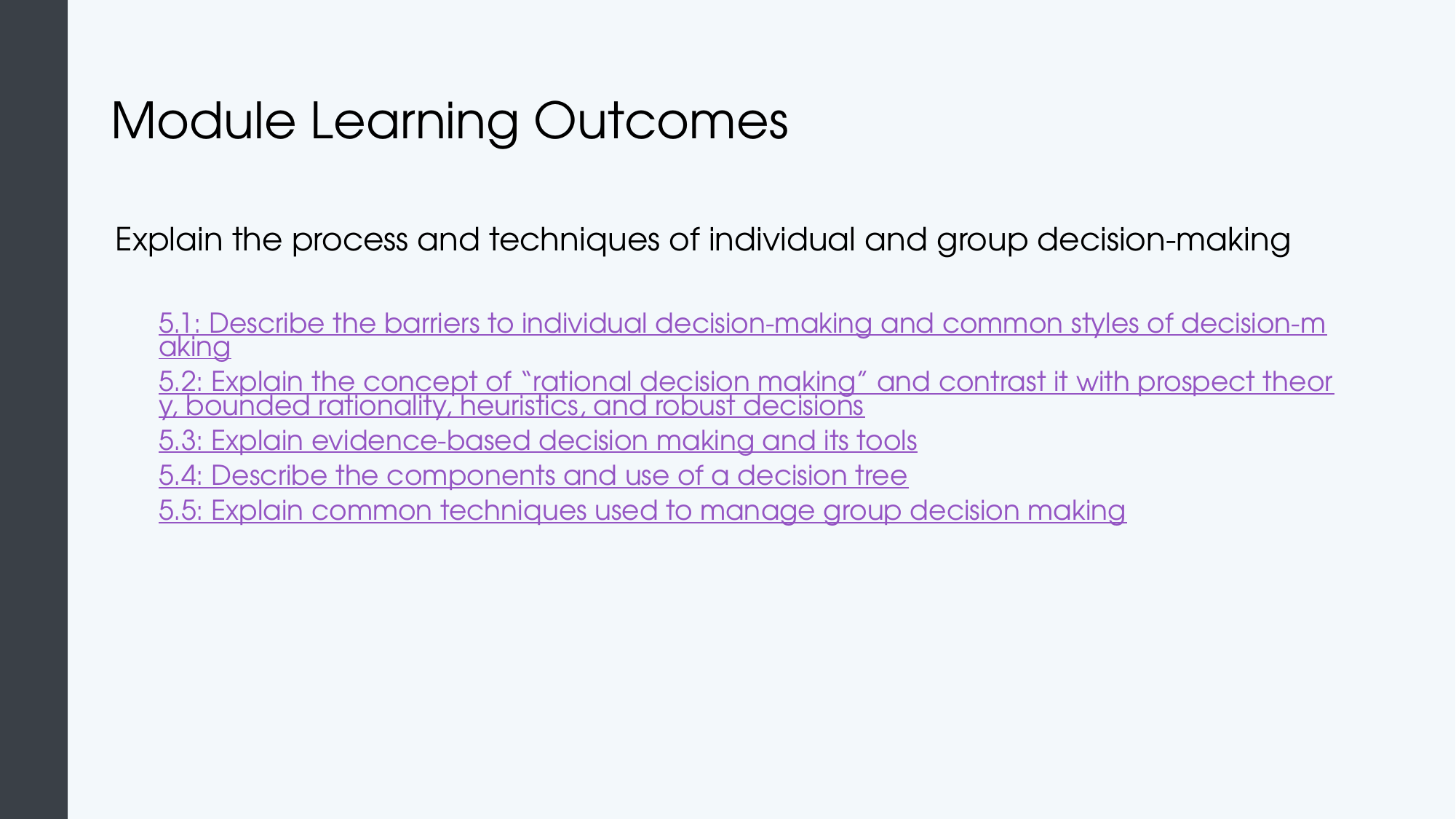

# Module Learning Outcomes
Explain the process and techniques of individual and group decision-making

5.1: Describe the barriers to individual decision-making and common styles of decision-making
5.2: Explain the concept of “rational decision making” and contrast it with prospect theory, bounded rationality, heuristics, and robust decisions
5.3: Explain evidence-based decision making and its tools
5.4: Describe the components and use of a decision tree
5.5: Explain common techniques used to manage group decision making